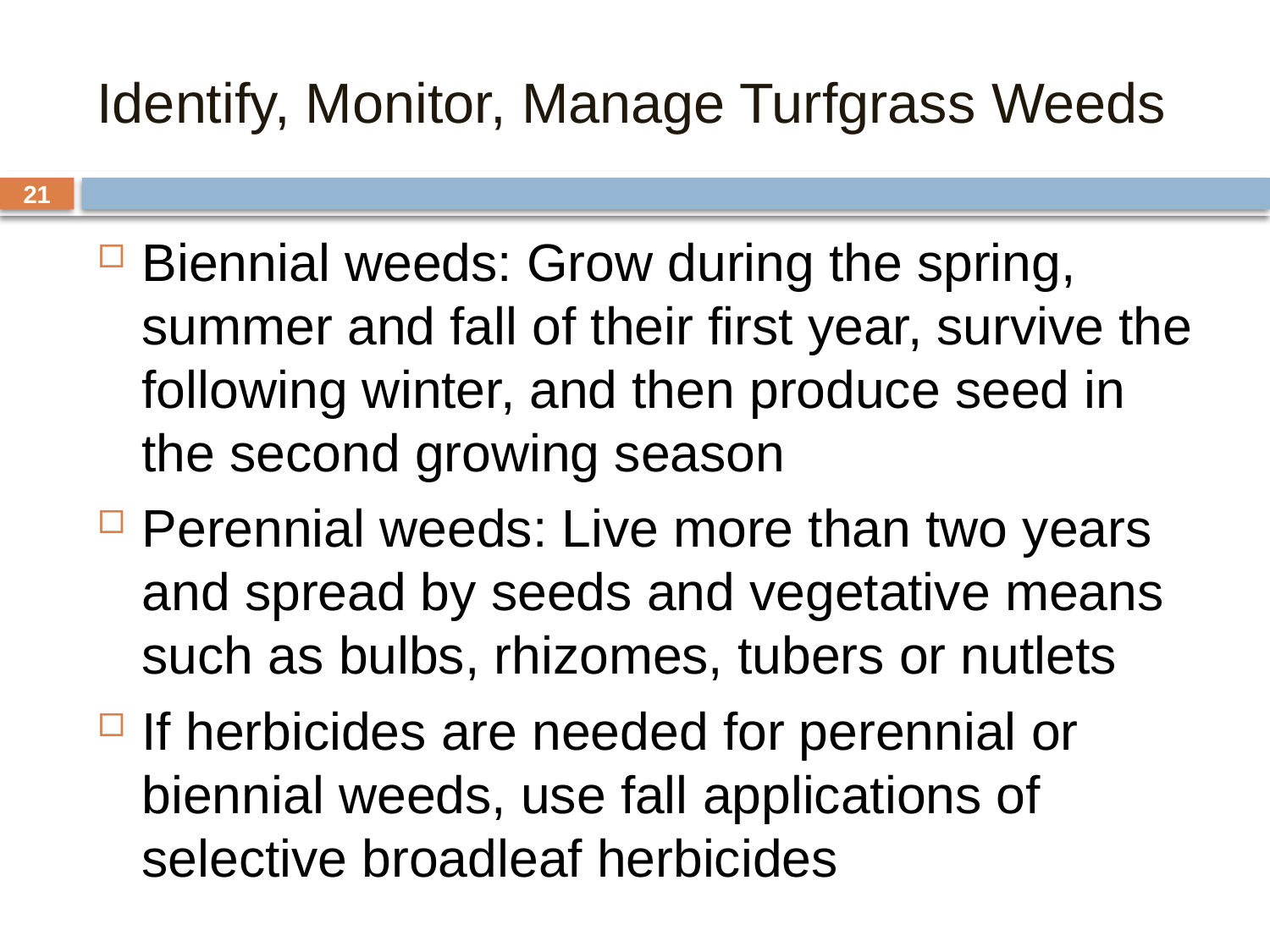

Identify, Monitor, Manage Turfgrass Weeds
21
Biennial weeds: Grow during the spring, summer and fall of their first year, survive the following winter, and then produce seed in the second growing season
Perennial weeds: Live more than two years and spread by seeds and vegetative means such as bulbs, rhizomes, tubers or nutlets
If herbicides are needed for perennial or biennial weeds, use fall applications of selective broadleaf herbicides